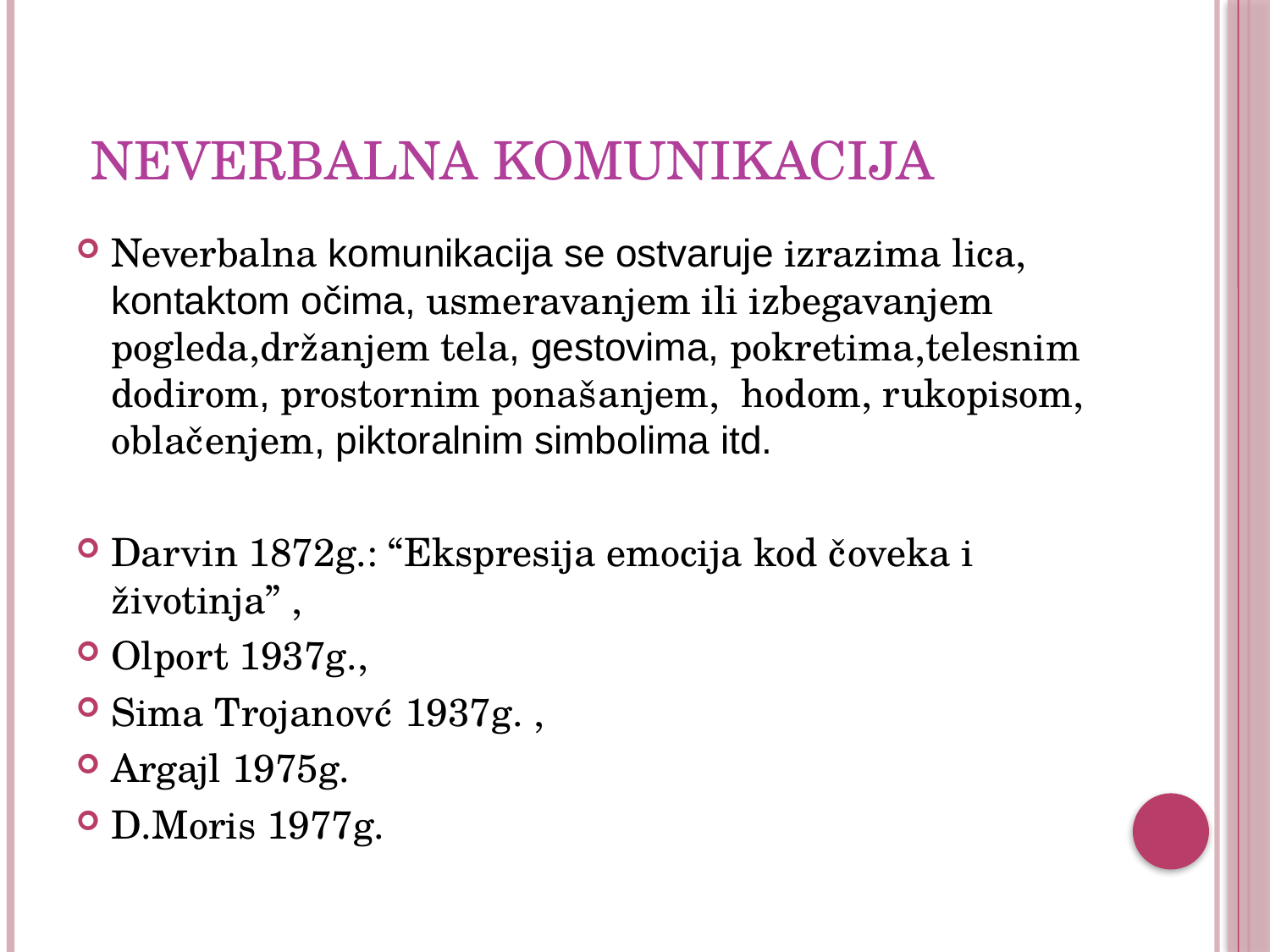

# NEVERBALNA KOMUNIKACIJA
Neverbalna komunikacija se ostvaruje izrazima lica, kontaktom očima, usmeravanjem ili izbegavanjem pogleda,držanjem tela, gestovima, pokretima,telesnim dodirom, prostornim ponašanjem,  hodom, rukopisom, oblačenjem, piktoralnim simbolima itd.

Darvin 1872g.: “Ekspresija emocija kod čoveka i životinja” ,
Olport 1937g.,
Sima Trojanovć 1937g. ,
Argajl 1975g.
D.Moris 1977g.